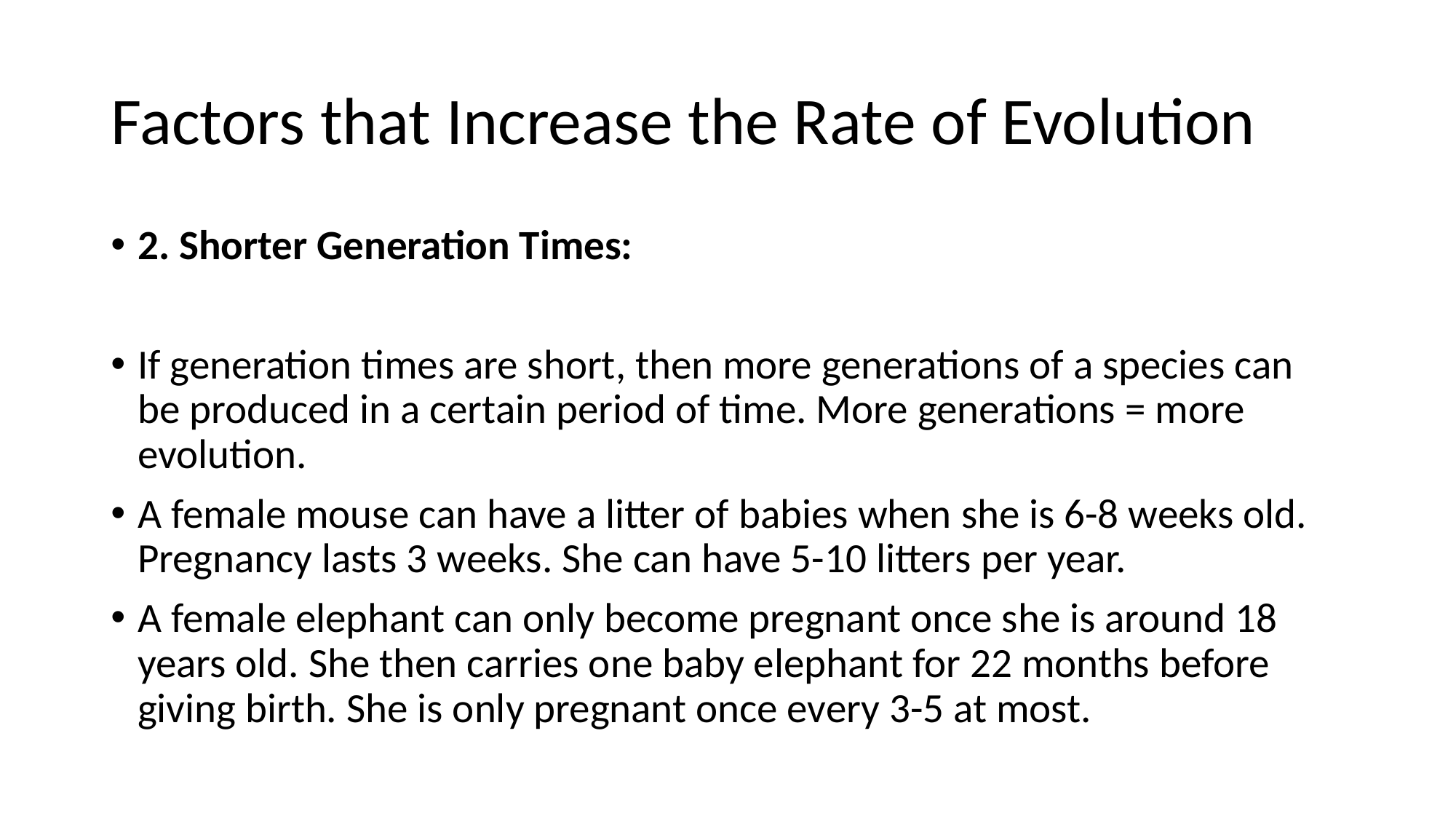

# Factors that Increase the Rate of Evolution
2. Shorter Generation Times:

If generation times are short, then more generations of a species can be produced in a certain period of time. More generations = more evolution.
A female mouse can have a litter of babies when she is 6-8 weeks old. Pregnancy lasts 3 weeks. She can have 5-10 litters per year.
A female elephant can only become pregnant once she is around 18 years old. She then carries one baby elephant for 22 months before giving birth. She is only pregnant once every 3-5 at most.